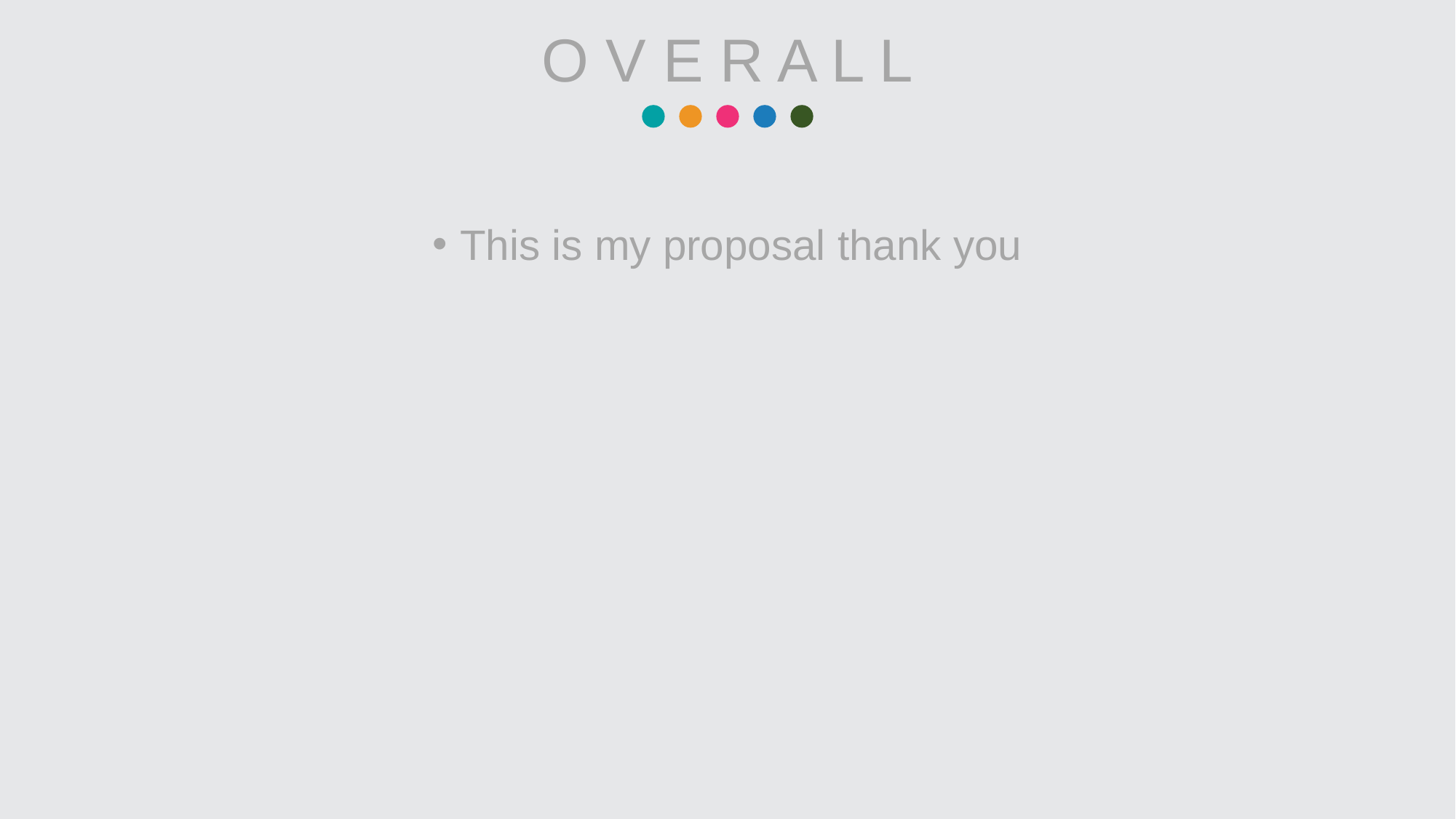

O V E R A L L

This is my proposal thank you